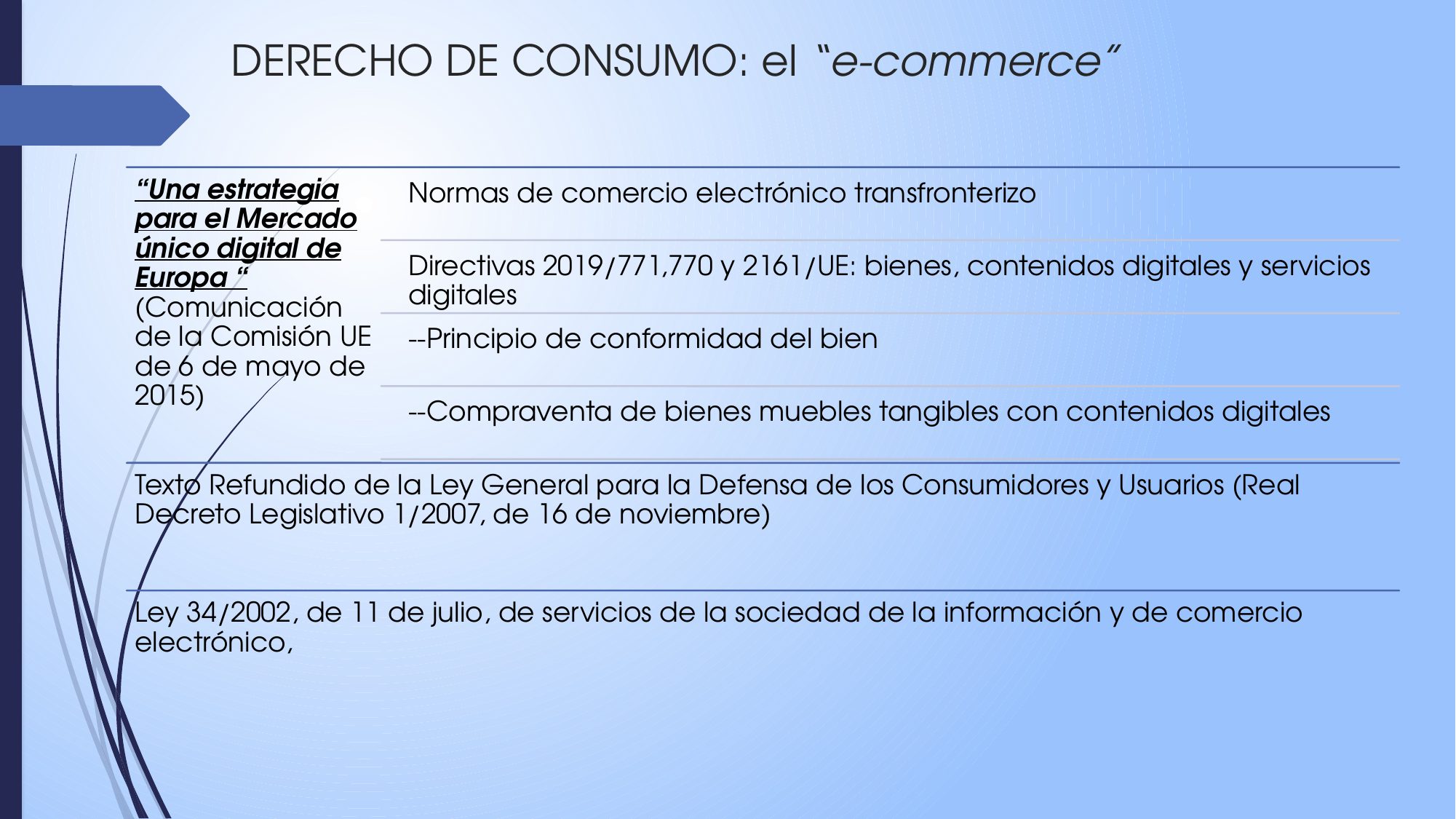

# DERECHO DE CONSUMO: el “e-commerce”
“Una estrategia para el Mercado único digital de Europa “ (Comunicación de la Comisión UE de 6 de mayo de 2015)
Normas de comercio electrónico transfronterizo
Directivas 2019/771,770 y 2161/UE: bienes, contenidos digitales y servicios digitales
--Principio de conformidad del bien
--Compraventa de bienes muebles tangibles con contenidos digitales
Texto Refundido de la Ley General para la Defensa de los Consumidores y Usuarios (Real Decreto Legislativo 1/2007, de 16 de noviembre)
Ley 34/2002, de 11 de julio, de servicios de la sociedad de la información y de comercio electrónico,